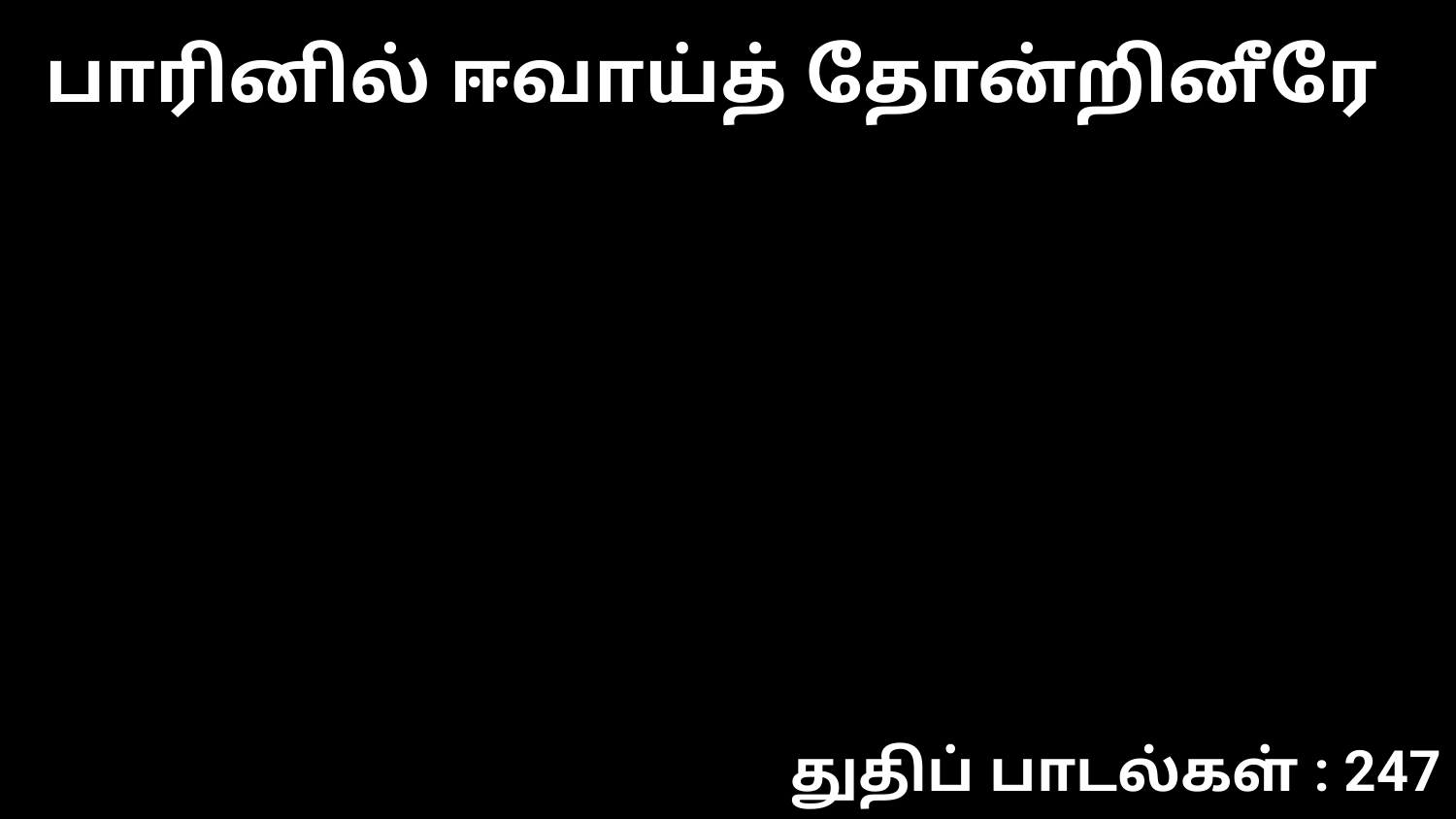

பாரினில் ஈவாய்த் தோன்றினீரே
துதிப் பாடல்கள் : 247